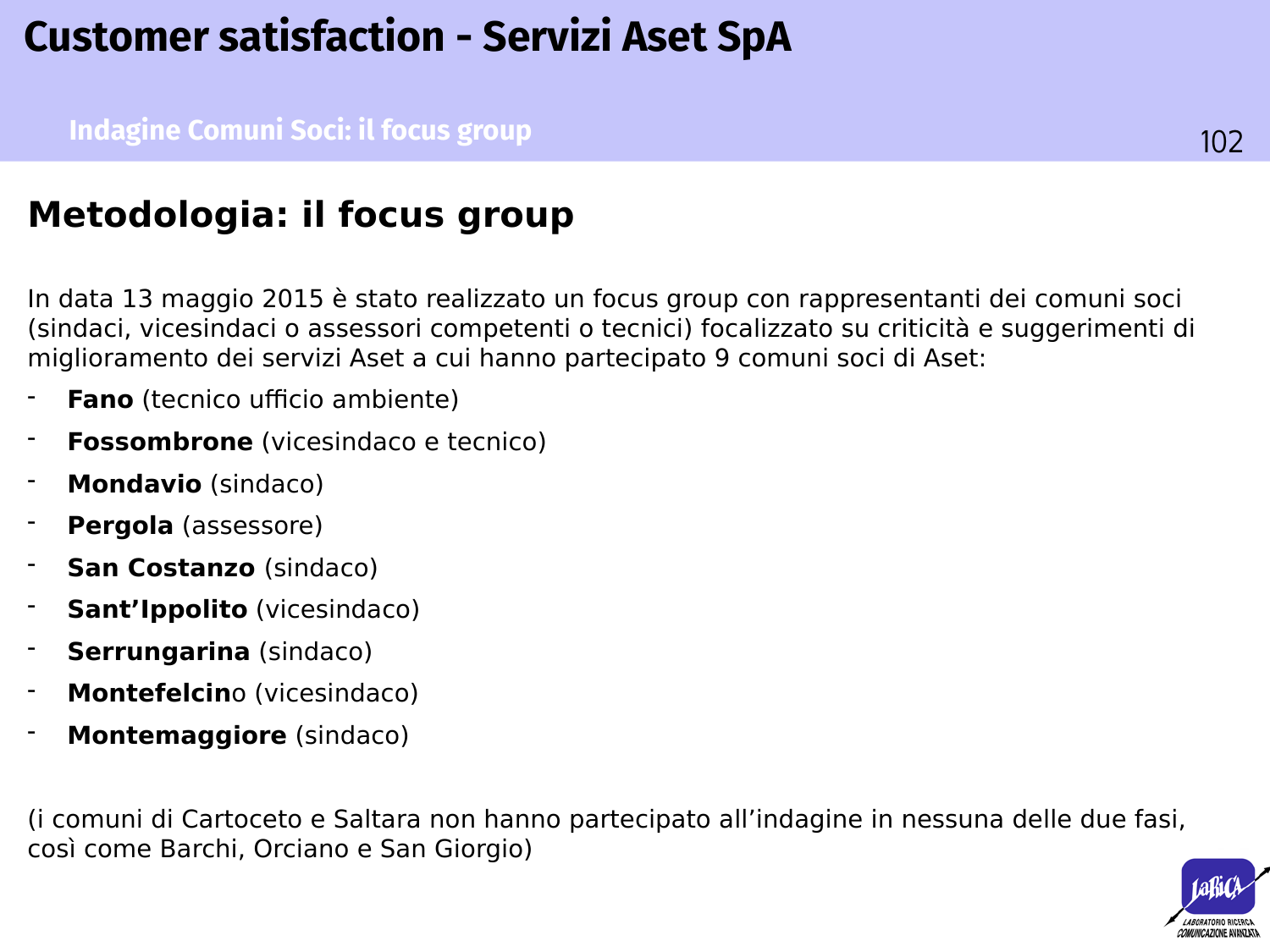

Indagine Comuni Soci: il focus group
Metodologia: il focus group

In data 13 maggio 2015 è stato realizzato un focus group con rappresentanti dei comuni soci (sindaci, vicesindaci o assessori competenti o tecnici) focalizzato su criticità e suggerimenti di miglioramento dei servizi Aset a cui hanno partecipato 9 comuni soci di Aset:
Fano (tecnico ufficio ambiente)
Fossombrone (vicesindaco e tecnico)
Mondavio (sindaco)
Pergola (assessore)
San Costanzo (sindaco)
Sant’Ippolito (vicesindaco)
Serrungarina (sindaco)
Montefelcino (vicesindaco)
Montemaggiore (sindaco)

(i comuni di Cartoceto e Saltara non hanno partecipato all’indagine in nessuna delle due fasi, così come Barchi, Orciano e San Giorgio)